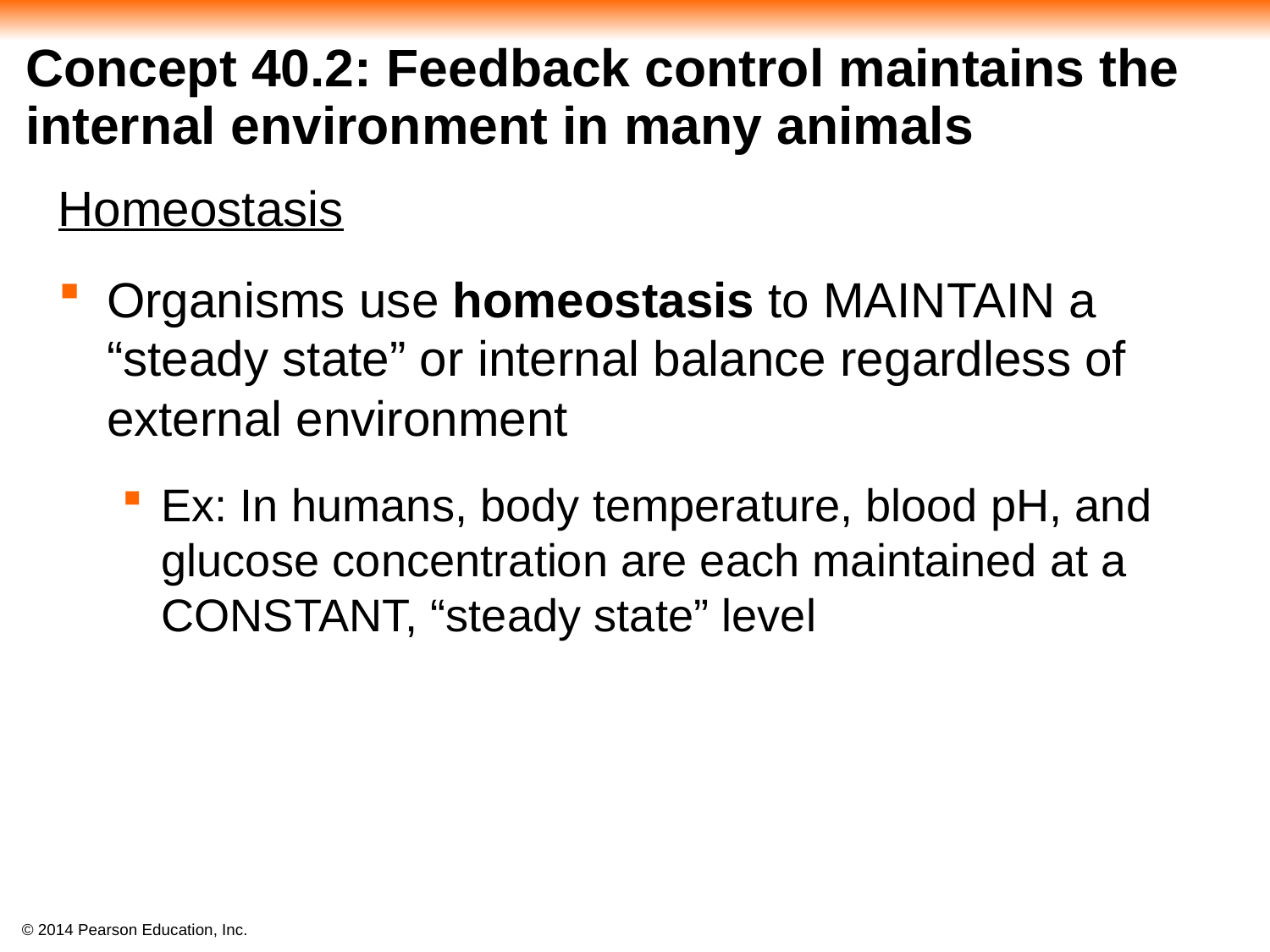

# Concept 40.2: Feedback control maintains the internal environment in many animals
Homeostasis
Organisms use homeostasis to MAINTAIN a “steady state” or internal balance regardless of external environment
Ex: In humans, body temperature, blood pH, and glucose concentration are each maintained at a CONSTANT, “steady state” level